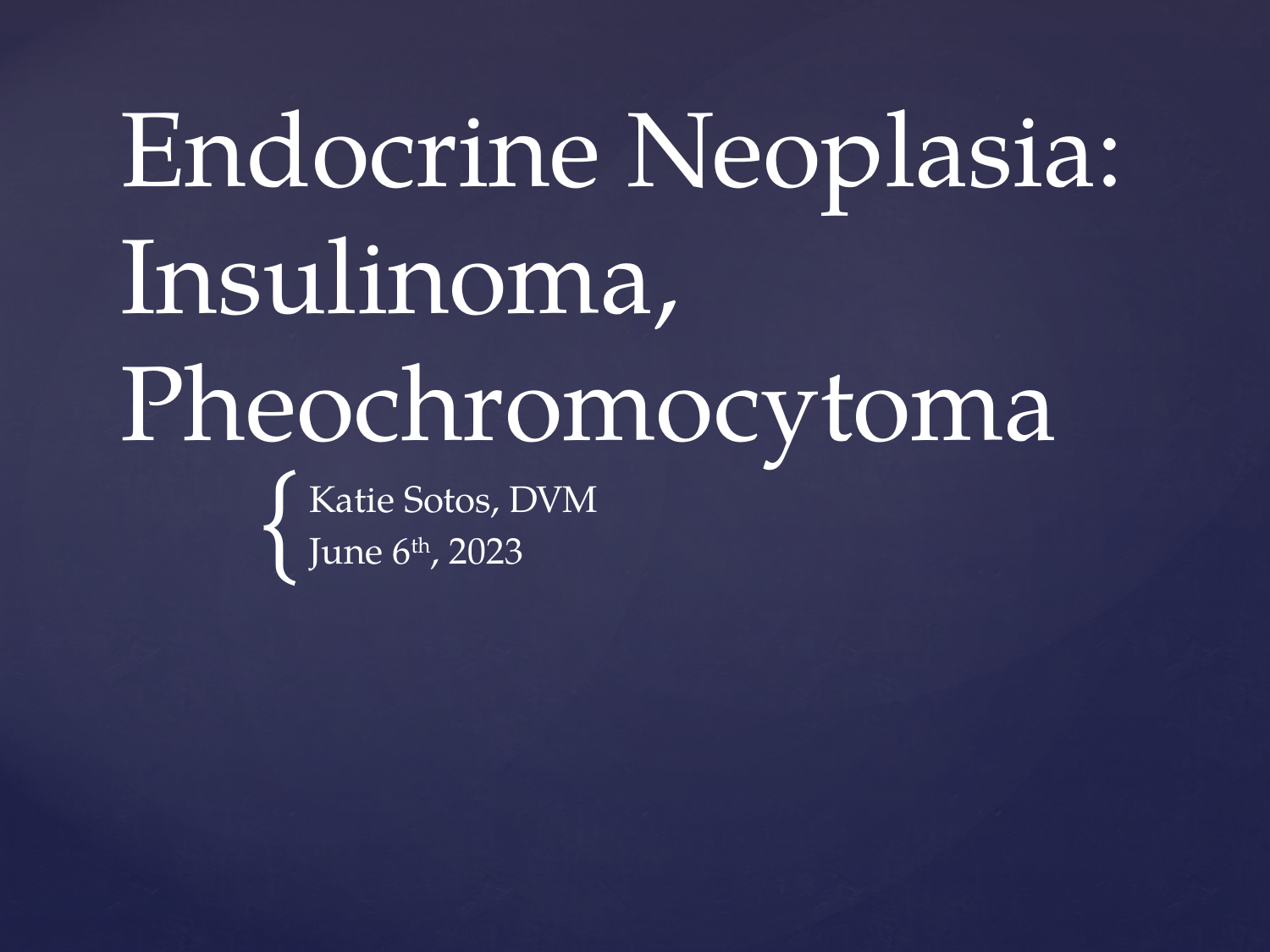

# Endocrine Neoplasia: Insulinoma, Pheochromocytoma
Katie Sotos, DVM
June 6th, 2023